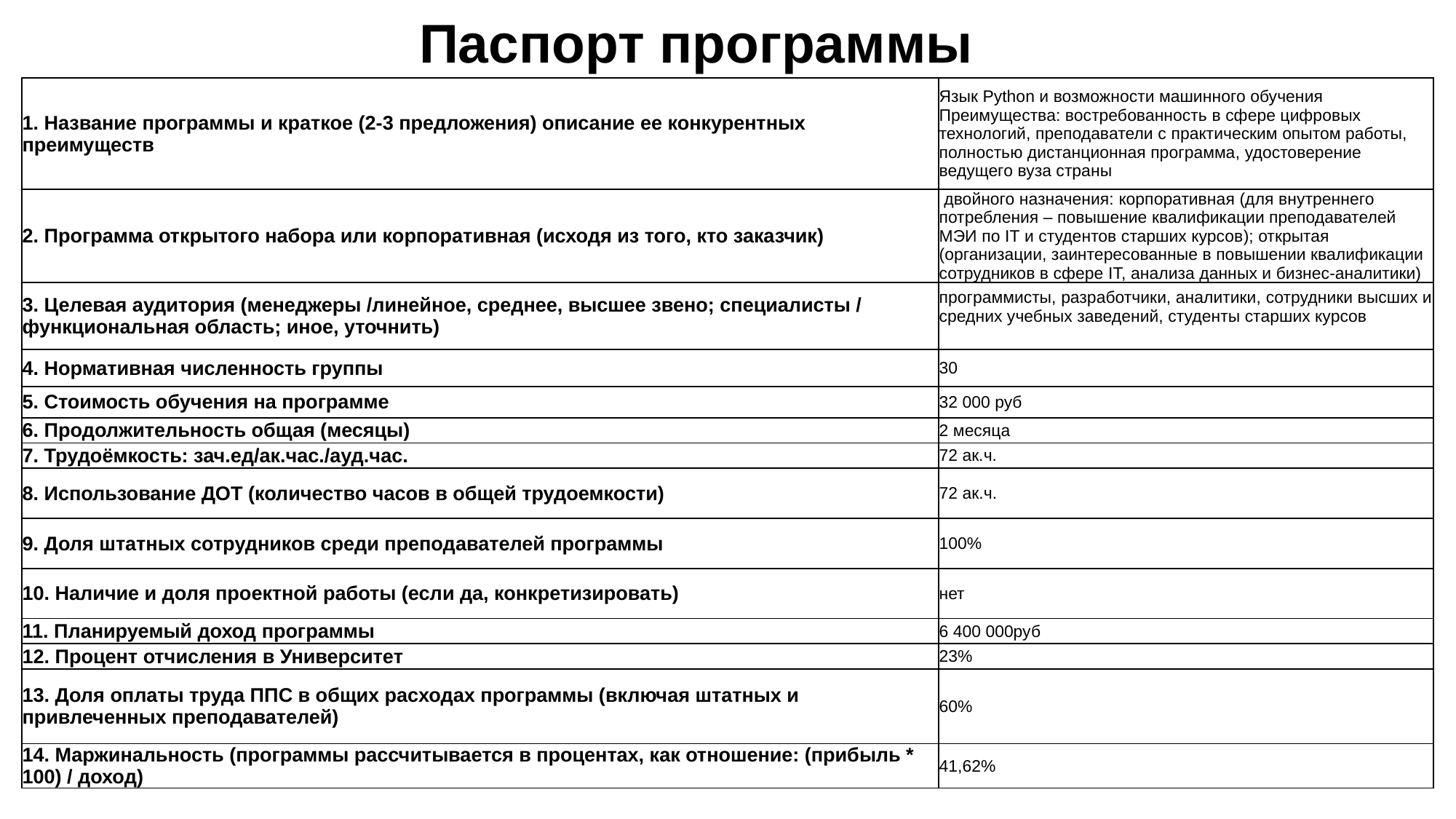

Паспорт программы
| 1. Название программы и краткое (2-3 предложения) описание ее конкурентных преимуществ | Язык Python и возможности машинного обучения Преимущества: востребованность в сфере цифровых технологий, преподаватели с практическим опытом работы, полностью дистанционная программа, удостоверение ведущего вуза страны |
| --- | --- |
| 2. Программа открытого набора или корпоративная (исходя из того, кто заказчик) | двойного назначения: корпоративная (для внутреннего потребления – повышение квалификации преподавателей МЭИ по IT и студентов старших курсов); открытая (организации, заинтересованные в повышении квалификации сотрудников в сфере IT, анализа данных и бизнес-аналитики) |
| 3. Целевая аудитория (менеджеры /линейное, среднее, высшее звено; специалисты / функциональная область; иное, уточнить) | программисты, разработчики, аналитики, сотрудники высших и средних учебных заведений, студенты старших курсов |
| 4. Нормативная численность группы | 30 |
| 5. Стоимость обучения на программе | 32 000 руб |
| 6. Продолжительность общая (месяцы) | 2 месяца |
| 7. Трудоёмкость: зач.ед/ак.час./ауд.час. | 72 ак.ч. |
| 8. Использование ДОТ (количество часов в общей трудоемкости) | 72 ак.ч. |
| 9. Доля штатных сотрудников среди преподавателей программы | 100% |
| 10. Наличие и доля проектной работы (если да, конкретизировать) | нет |
| 11. Планируемый доход программы | 6 400 000руб |
| 12. Процент отчисления в Университет | 23% |
| 13. Доля оплаты труда ППС в общих расходах программы (включая штатных и привлеченных преподавателей) | 60% |
| 14. Маржинальность (программы рассчитывается в процентах, как отношение: (прибыль \* 100) / доход) | 41,62% |